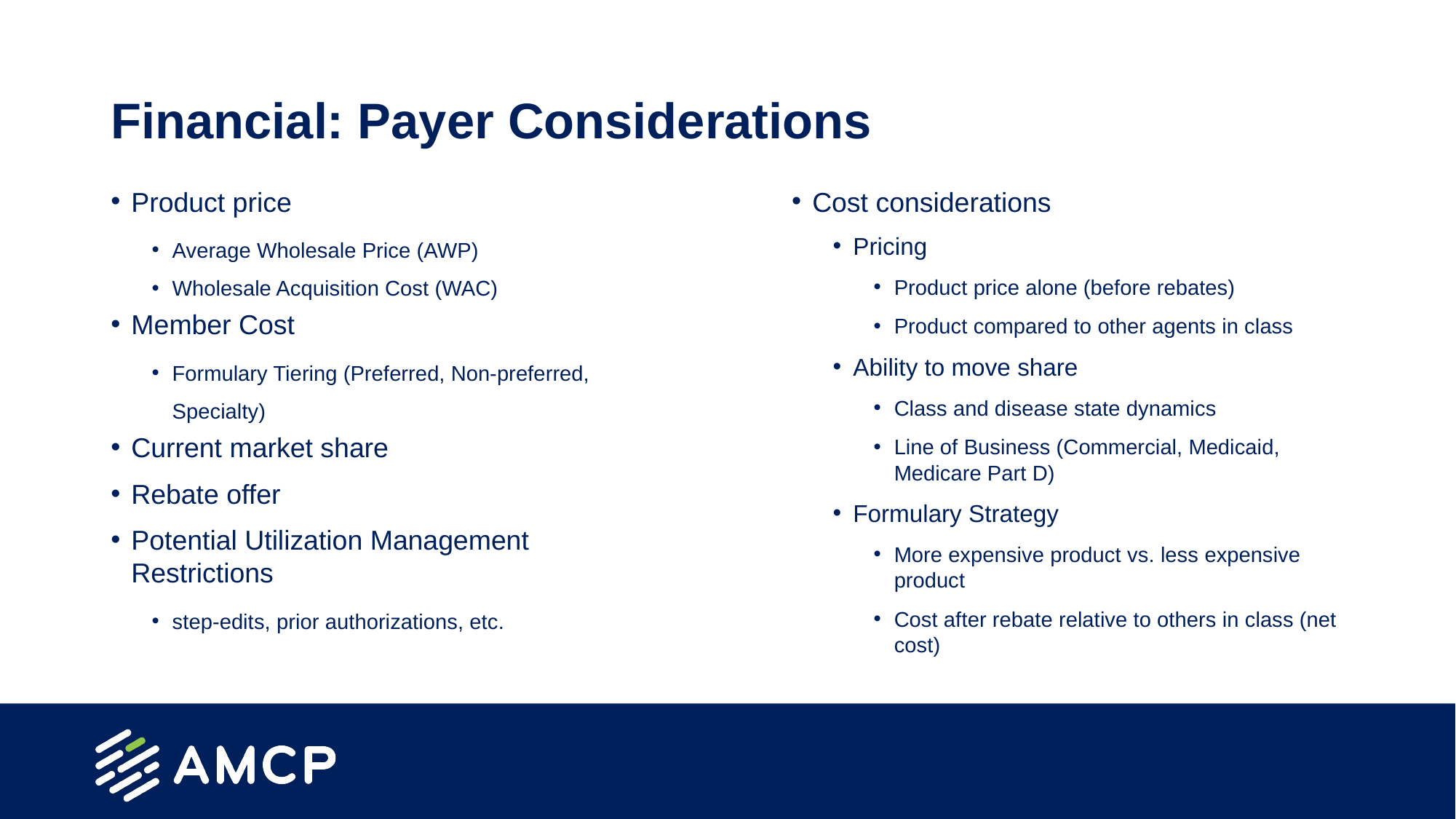

# Financial: Payer Considerations
Product price
Average Wholesale Price (AWP)
Wholesale Acquisition Cost (WAC)
Member Cost
Formulary Tiering (Preferred, Non-preferred, Specialty)
Current market share
Rebate offer
Potential Utilization Management Restrictions
step-edits, prior authorizations, etc.

Cost considerations
Pricing
Product price alone (before rebates)
Product compared to other agents in class
Ability to move share
Class and disease state dynamics
Line of Business (Commercial, Medicaid, Medicare Part D)
Formulary Strategy
More expensive product vs. less expensive product
Cost after rebate relative to others in class (net cost)